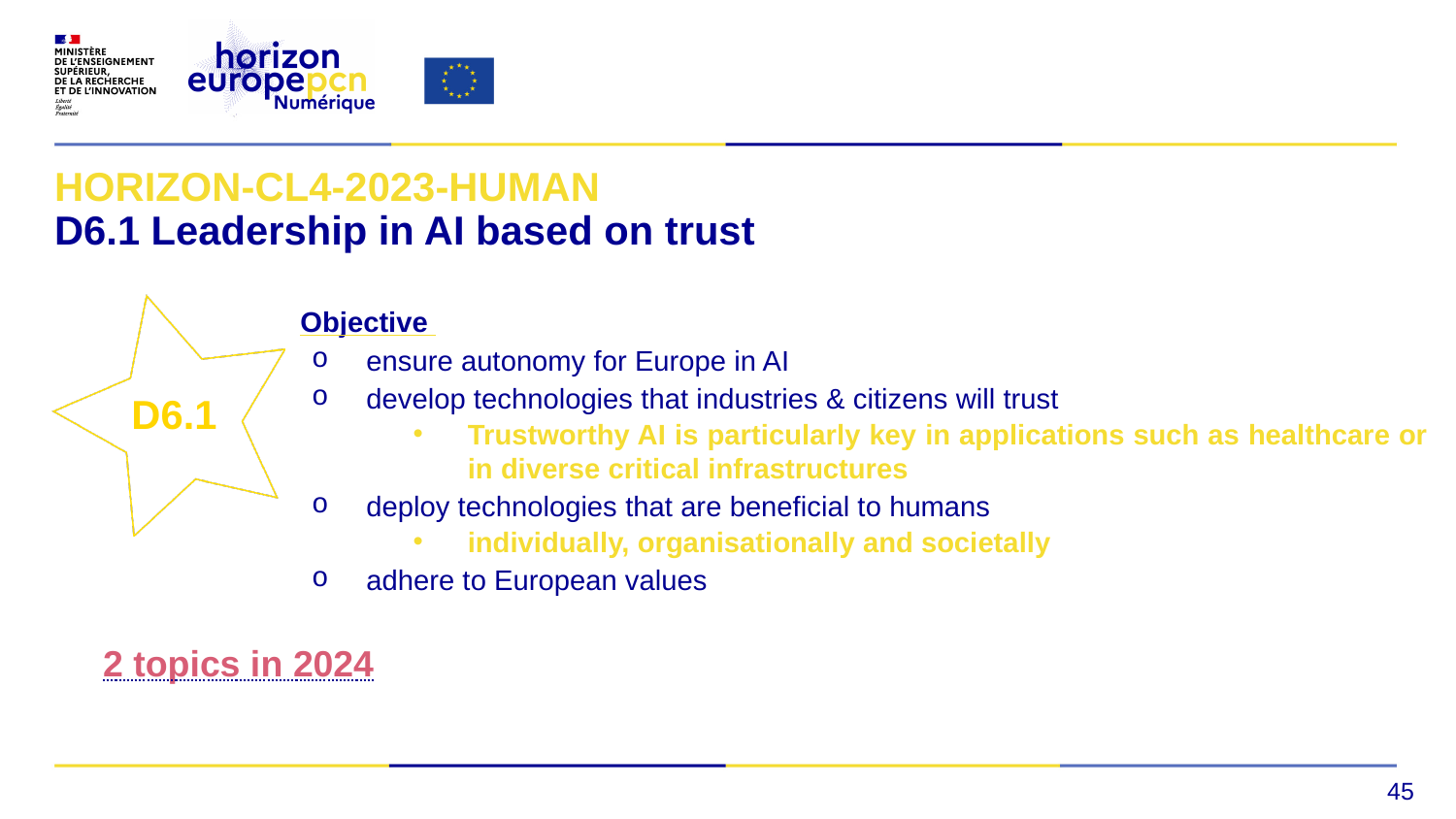

#
HORIZON-CL4-2023-HUMAN
D6.1 Leadership in AI based on trust
Objective
ensure autonomy for Europe in AI
develop technologies that industries & citizens will trust
Trustworthy AI is particularly key in applications such as healthcare or in diverse critical infrastructures
deploy technologies that are beneficial to humans
individually, organisationally and societally
adhere to European values
D6.1
2 topics in 2024
45